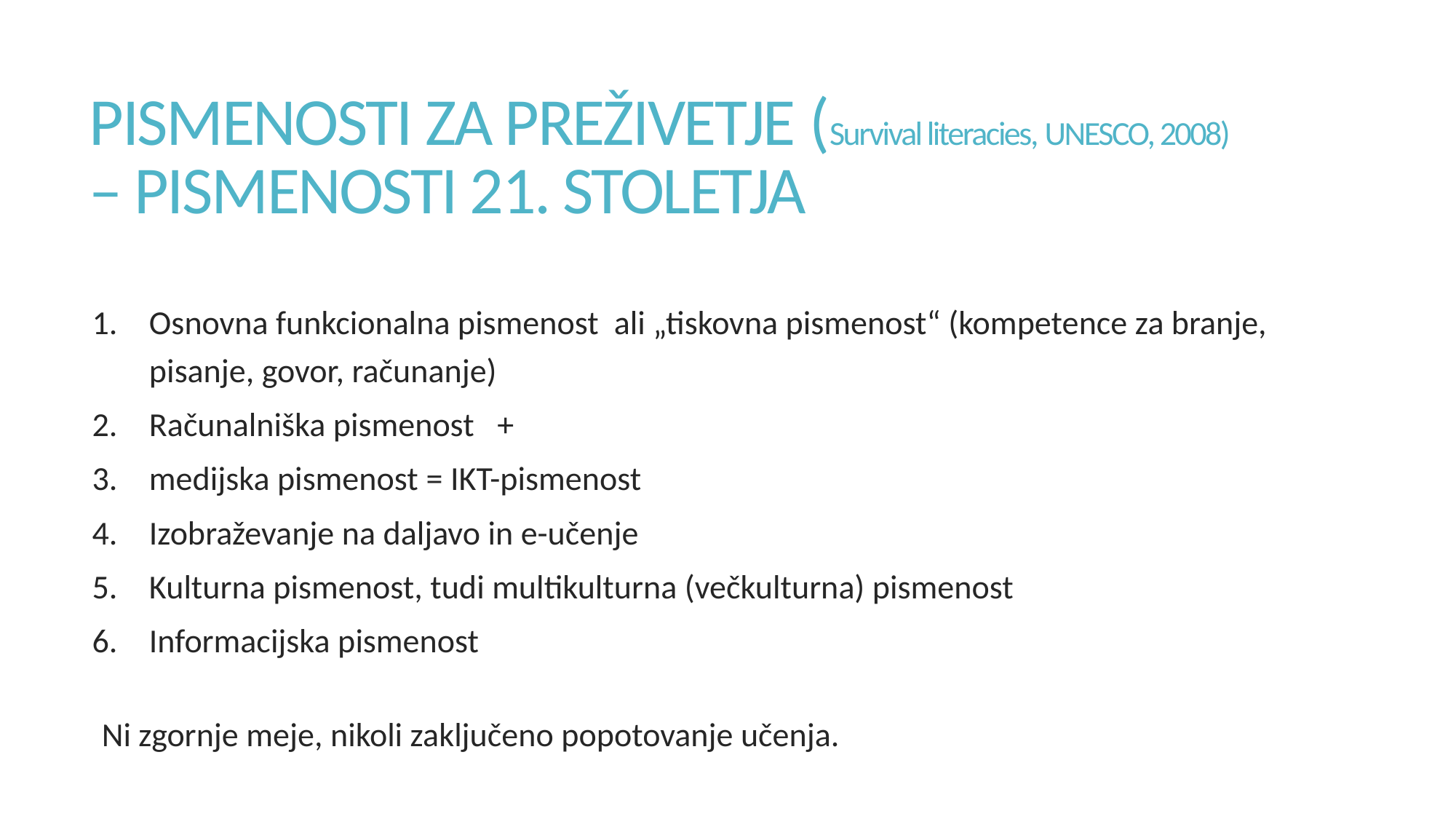

# PISMENOSTI ZA PREŽIVETJE (Survival literacies, UNESCO, 2008) – PISMENOSTI 21. STOLETJA

Osnovna funkcionalna pismenost  ali „tiskovna pismenost“ (kompetence za branje, pisanje, govor, računanje)
Računalniška pismenost   +
medijska pismenost = IKT-pismenost
Izobraževanje na daljavo in e-učenje
Kulturna pismenost, tudi multikulturna (večkulturna) pismenost
Informacijska pismenost

Ni zgornje meje, nikoli zaključeno popotovanje učenja.